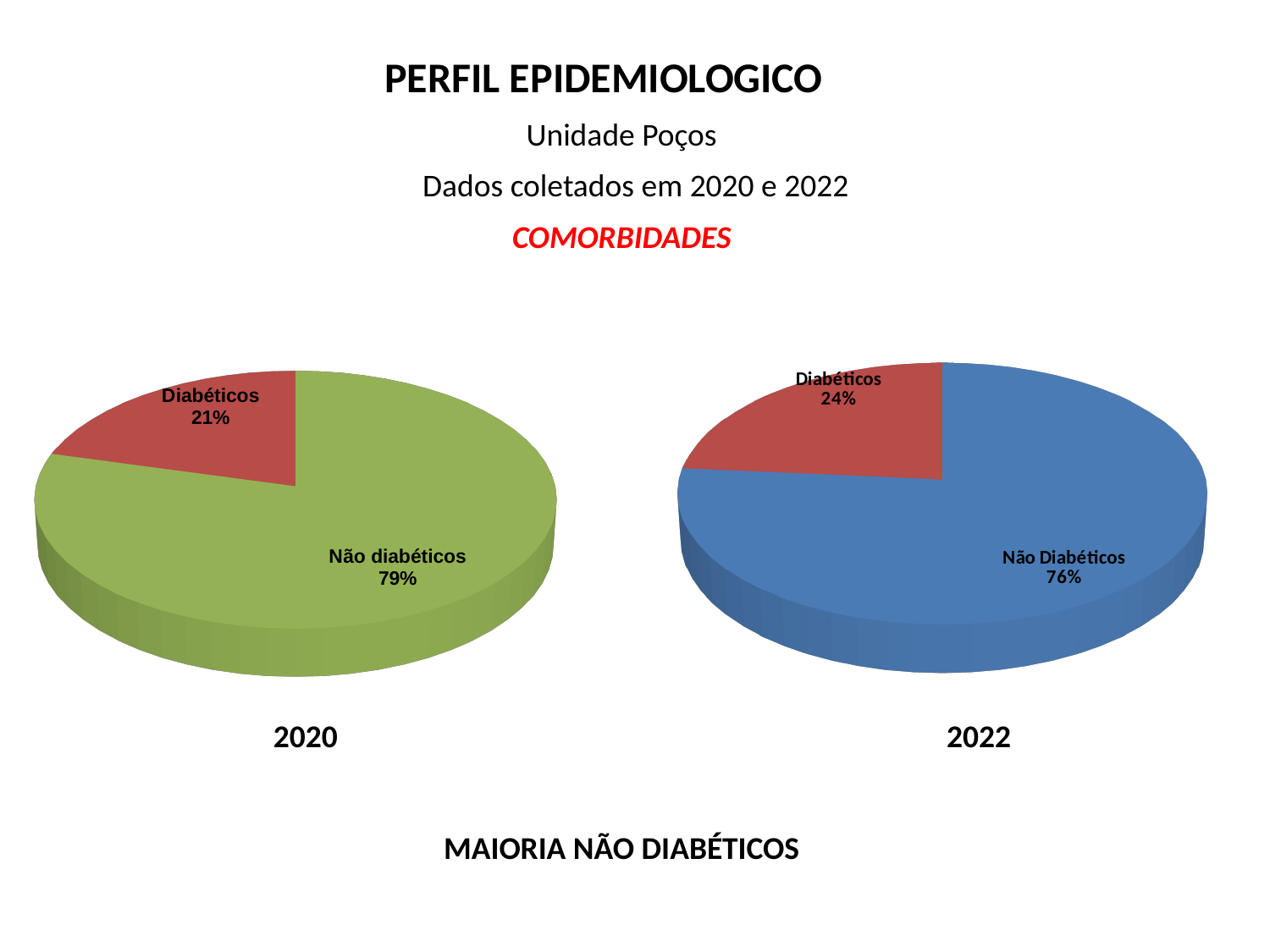

PERFIL EPIDEMIOLOGICO
Unidade Poços
Dados coletados em 2020 e 2022
COMORBIDADES

[unsupported chart]

[unsupported chart]

2022
2020
MAIORIA NÃO DIABÉTICOS